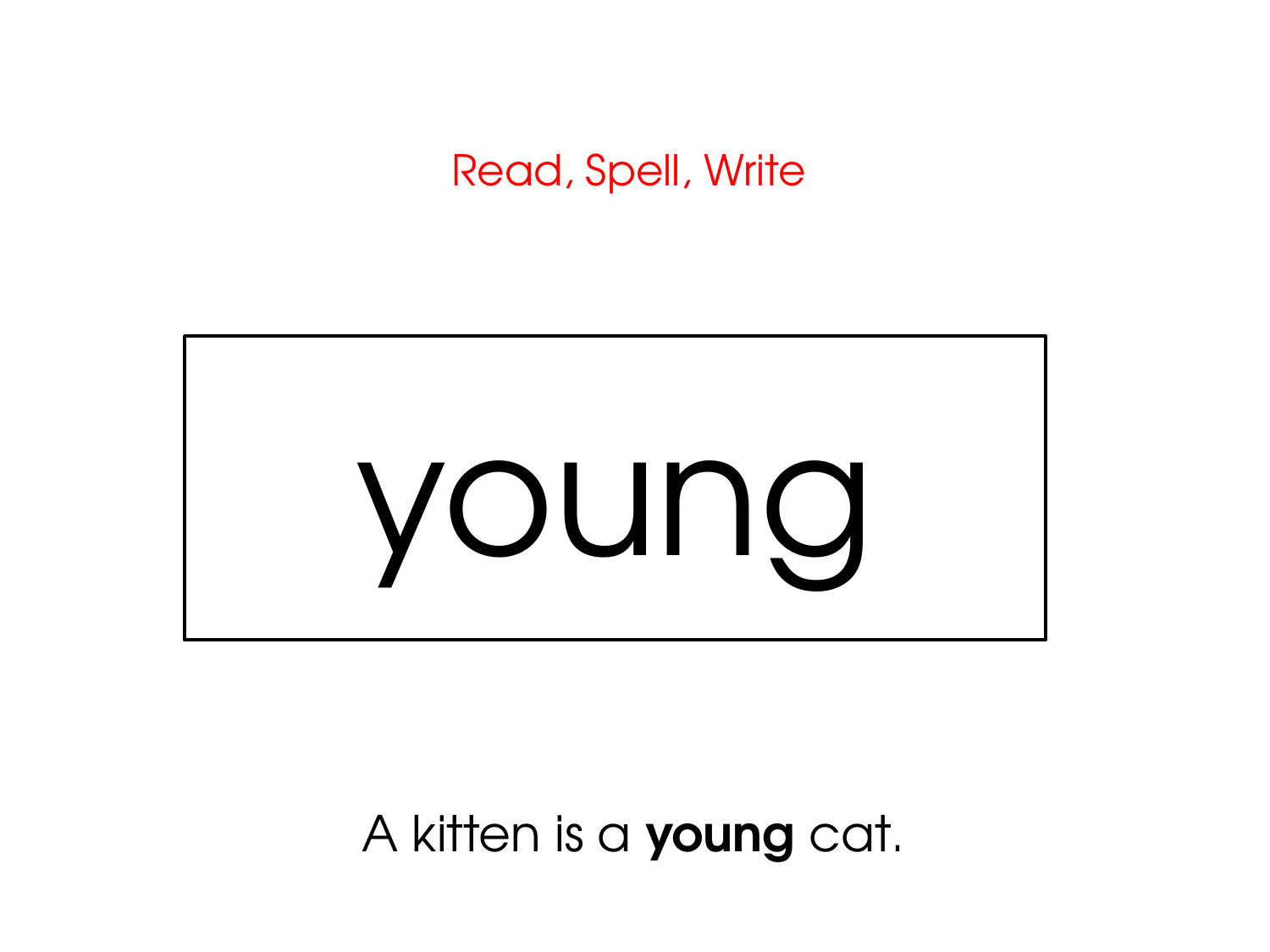

Read, Spell, Write
young
A kitten is a young cat.